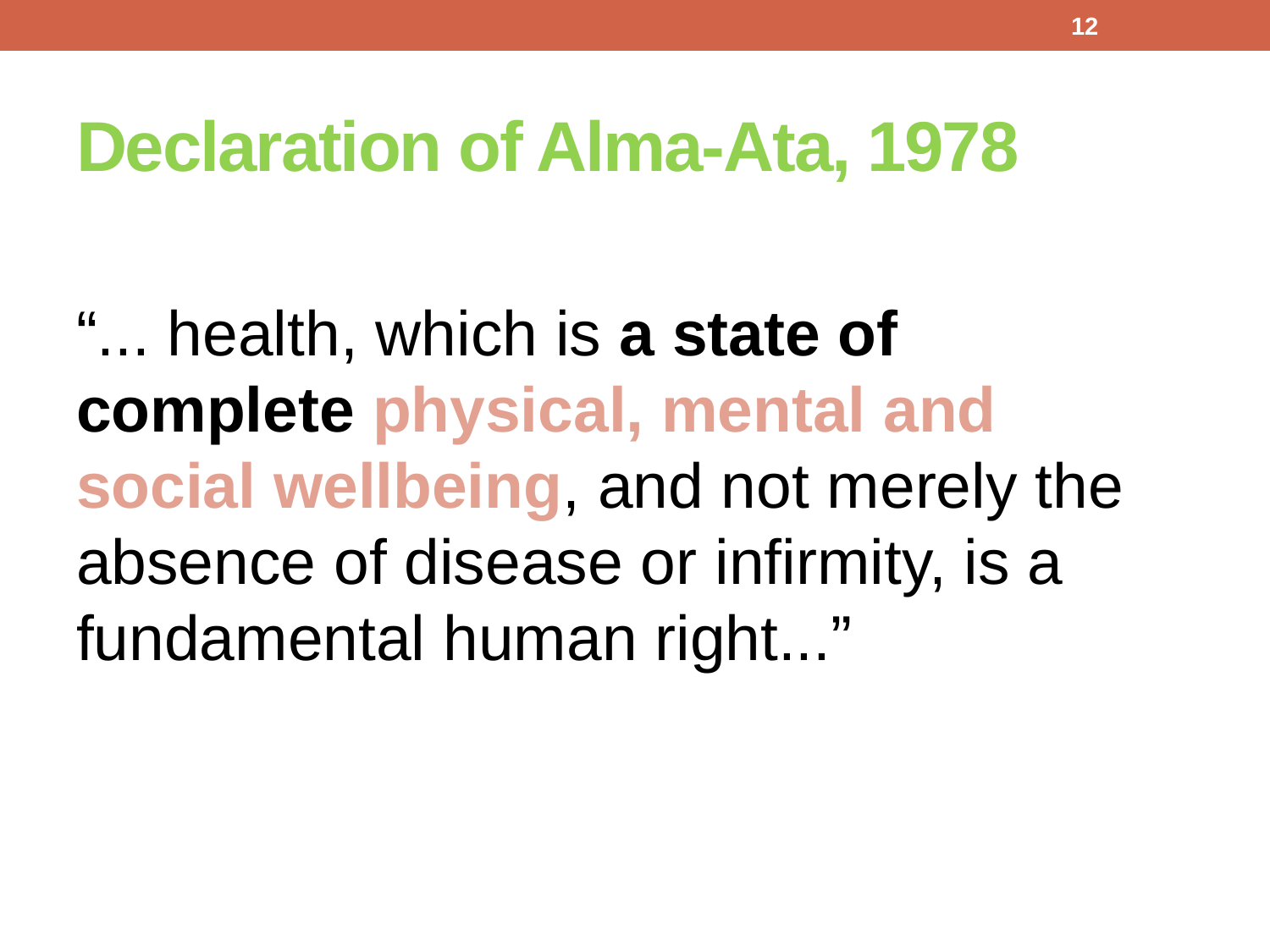

12
# Declaration of Alma-Ata, 1978

“... health, which is a state of complete physical, mental and social wellbeing, and not merely the absence of disease or infirmity, is a fundamental human right...”